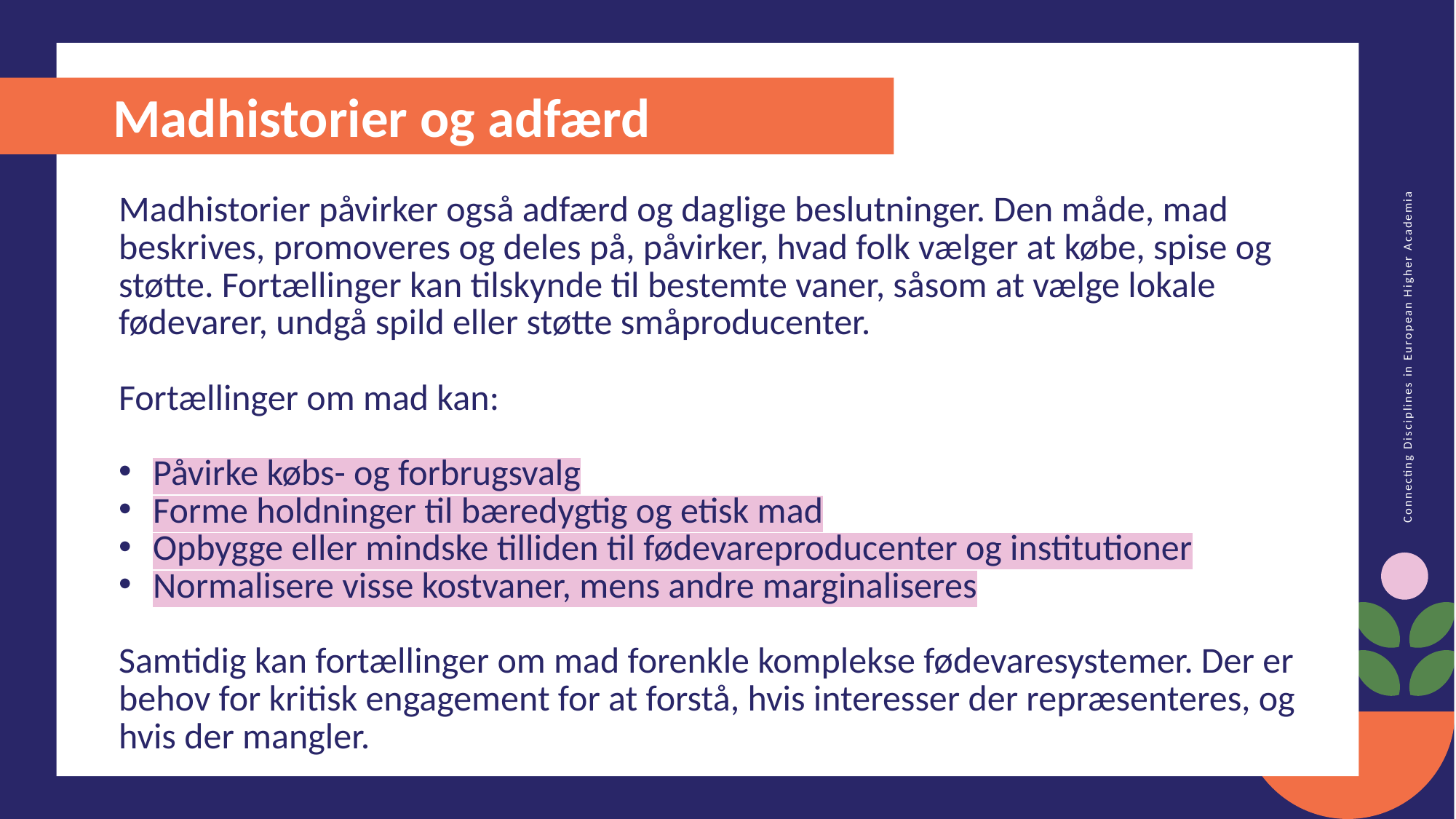

Madhistorier og adfærd
Madhistorier påvirker også adfærd og daglige beslutninger. Den måde, mad beskrives, promoveres og deles på, påvirker, hvad folk vælger at købe, spise og støtte. Fortællinger kan tilskynde til bestemte vaner, såsom at vælge lokale fødevarer, undgå spild eller støtte småproducenter.

Fortællinger om mad kan:

Påvirke købs- og forbrugsvalg
Forme holdninger til bæredygtig og etisk mad
Opbygge eller mindske tilliden til fødevareproducenter og institutioner
Normalisere visse kostvaner, mens andre marginaliseres

Samtidig kan fortællinger om mad forenkle komplekse fødevaresystemer. Der er behov for kritisk engagement for at forstå, hvis interesser der repræsenteres, og hvis der mangler.